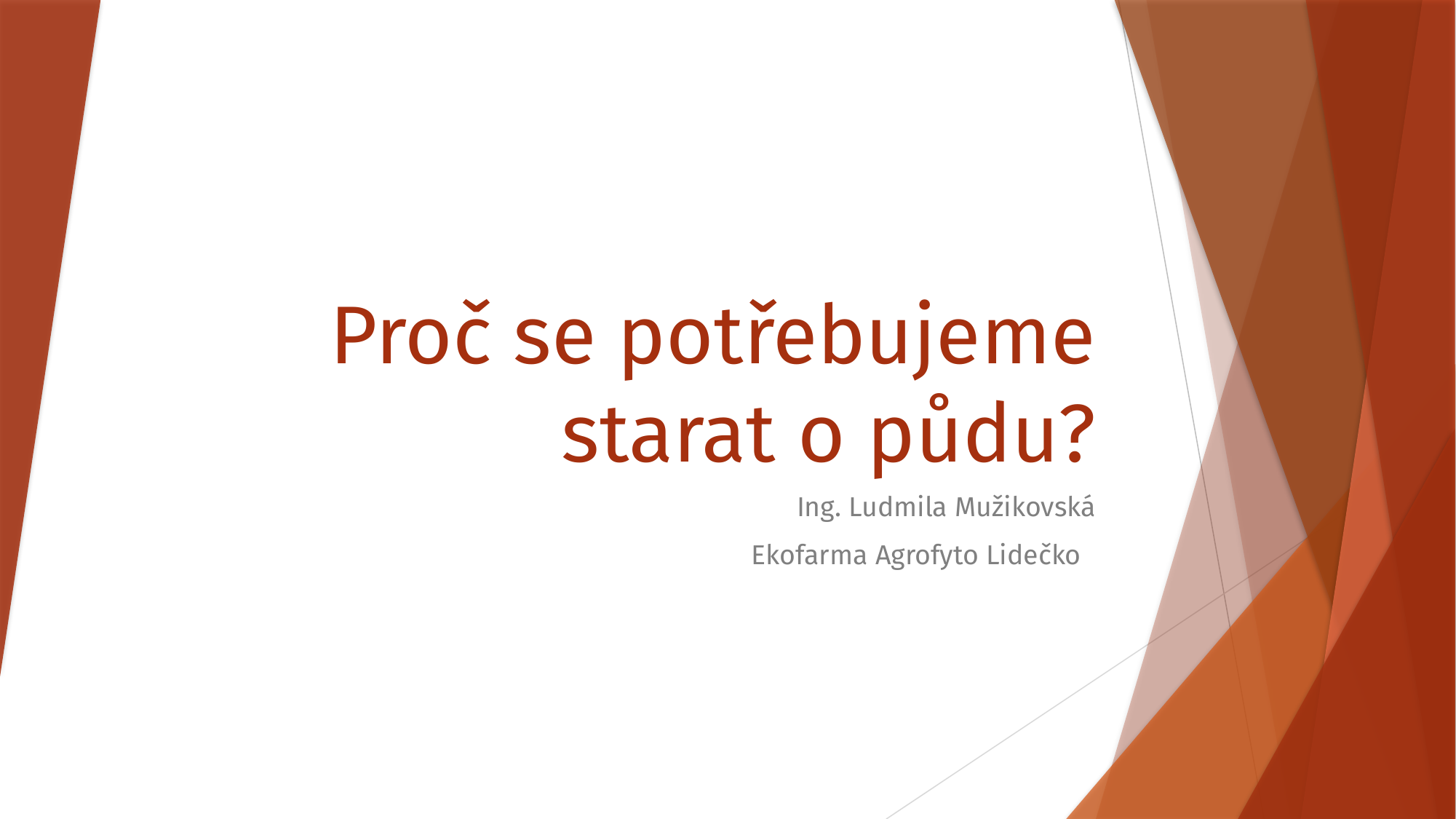

# Proč se potřebujeme starat o půdu?
Ing. Ludmila Mužikovská
Ekofarma Agrofyto Lidečko